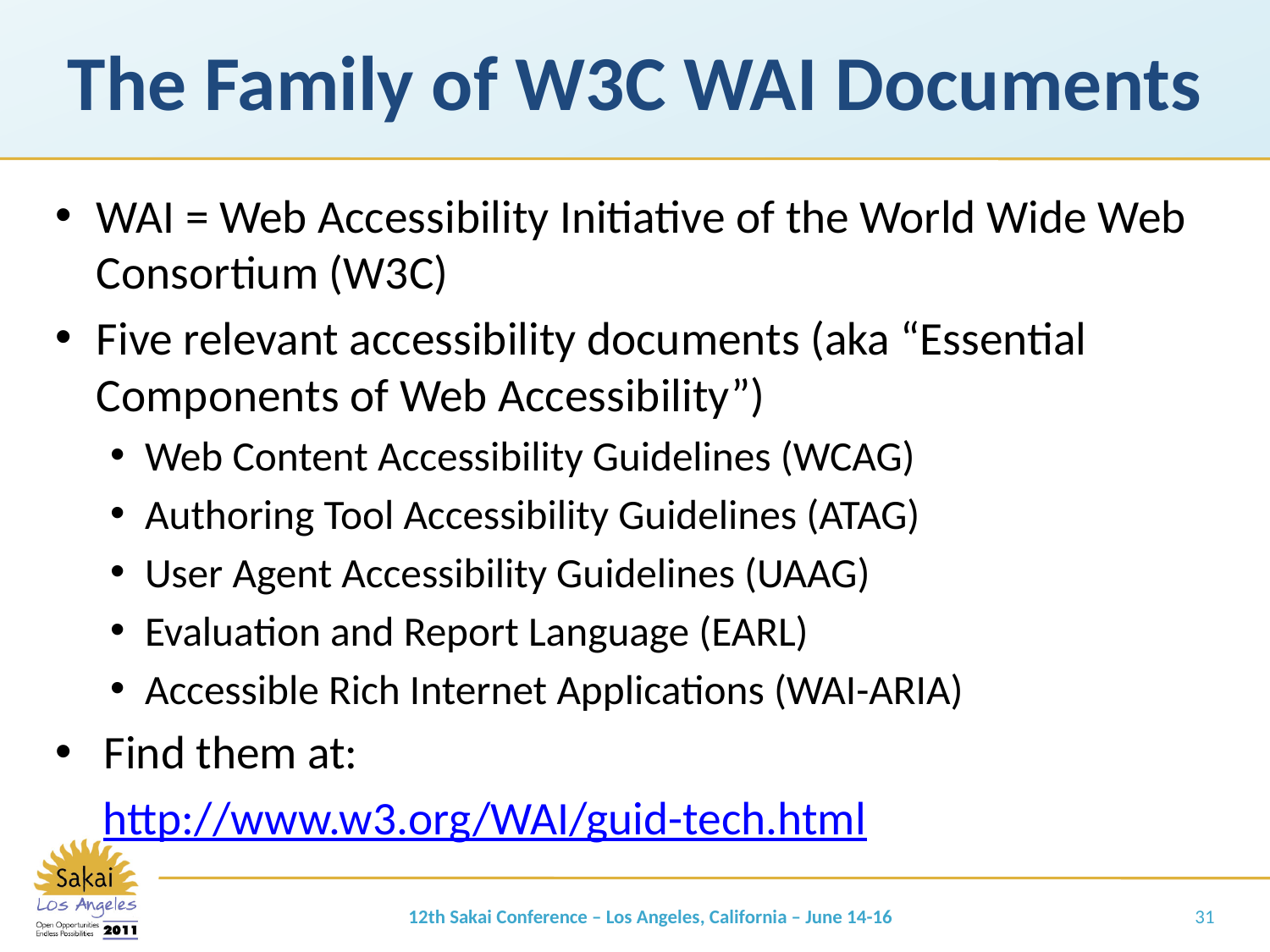

# The Family of W3C WAI Documents
WAI = Web Accessibility Initiative of the World Wide Web Consortium (W3C)
Five relevant accessibility documents (aka “Essential Components of Web Accessibility”)
Web Content Accessibility Guidelines (WCAG)
Authoring Tool Accessibility Guidelines (ATAG)
User Agent Accessibility Guidelines (UAAG)
Evaluation and Report Language (EARL)
Accessible Rich Internet Applications (WAI-ARIA)
Find them at:
http://www.w3.org/WAI/guid-tech.html
12th Sakai Conference – Los Angeles, California – June 14-16
31